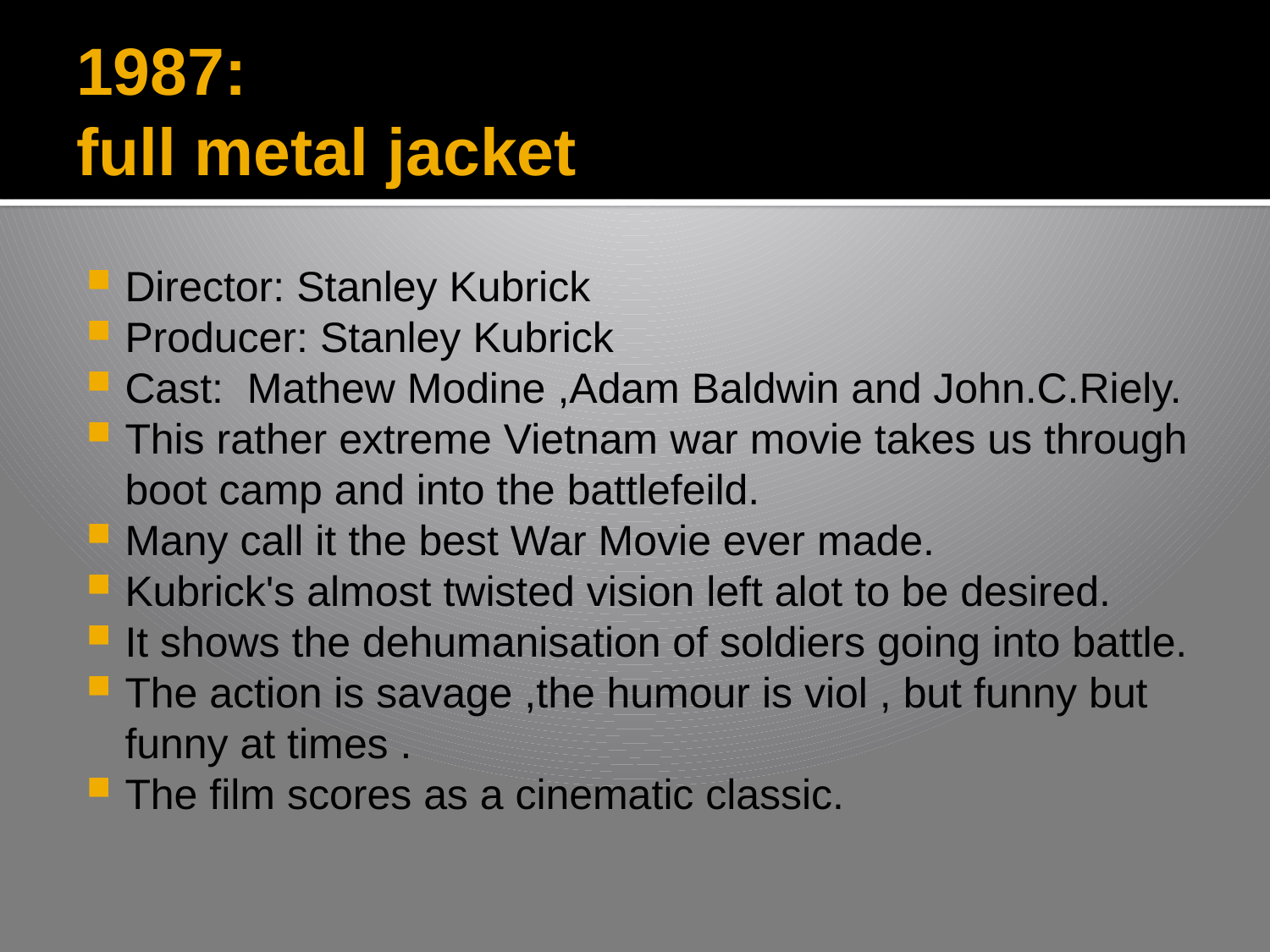

# 1987: full metal jacket
Director: Stanley Kubrick
Producer: Stanley Kubrick
Cast:  Mathew Modine ,Adam Baldwin and John.C.Riely.
This rather extreme Vietnam war movie takes us through boot camp and into the battlefeild.
Many call it the best War Movie ever made.
Kubrick's almost twisted vision left alot to be desired.
It shows the dehumanisation of soldiers going into battle.
The action is savage ,the humour is viol , but funny but funny at times .
The film scores as a cinematic classic.